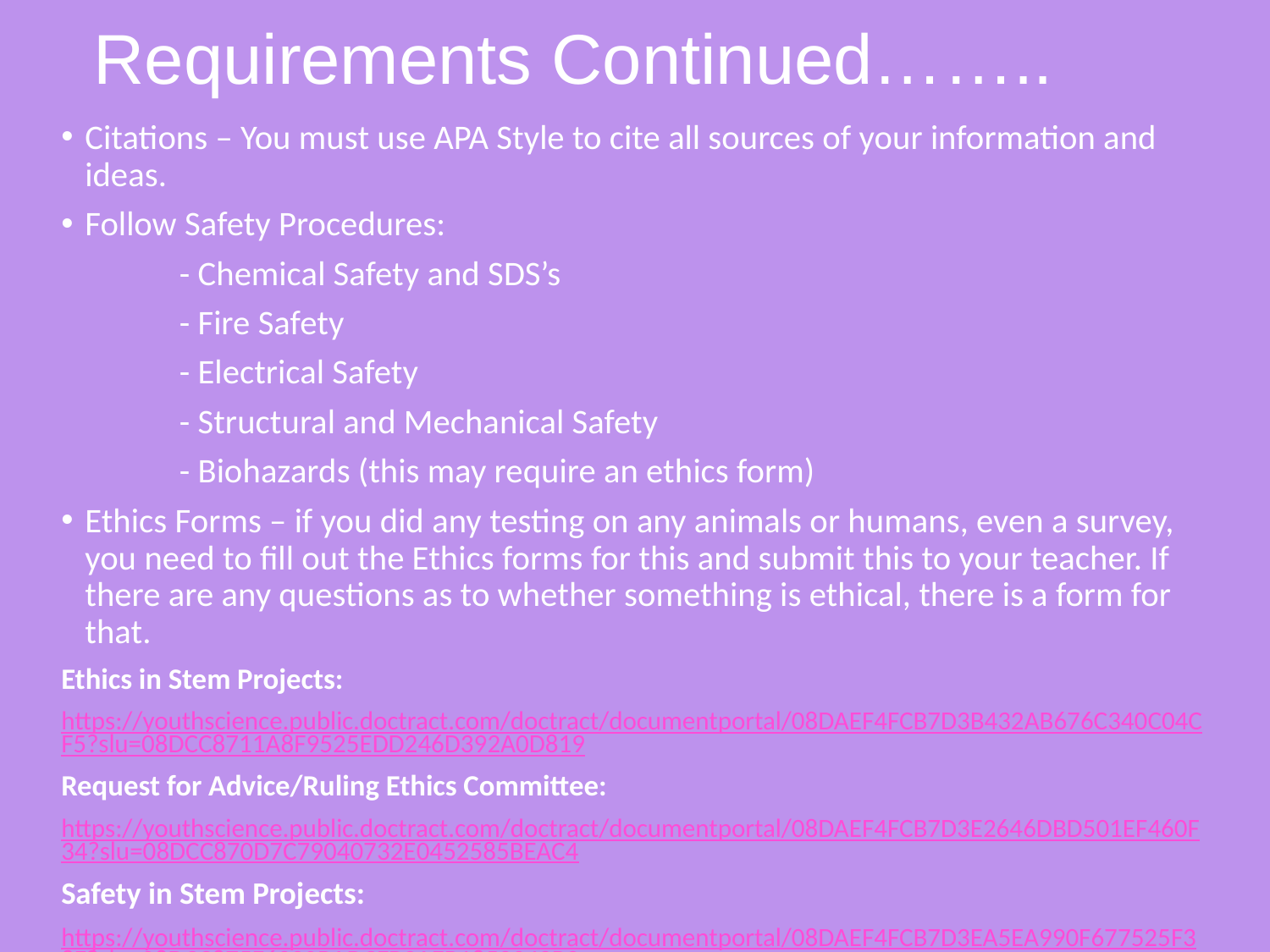

# Requirements Continued……..
Citations – You must use APA Style to cite all sources of your information and ideas.
Follow Safety Procedures:
	- Chemical Safety and SDS’s
	- Fire Safety
	- Electrical Safety
	- Structural and Mechanical Safety
	- Biohazards (this may require an ethics form)
Ethics Forms – if you did any testing on any animals or humans, even a survey, you need to fill out the Ethics forms for this and submit this to your teacher. If there are any questions as to whether something is ethical, there is a form for that.
Ethics in Stem Projects:
https://youthscience.public.doctract.com/doctract/documentportal/08DAEF4FCB7D3B432AB676C340C04CF5?slu=08DCC8711A8F9525EDD246D392A0D819
Request for Advice/Ruling Ethics Committee:
https://youthscience.public.doctract.com/doctract/documentportal/08DAEF4FCB7D3E2646DBD501EF460F34?slu=08DCC870D7C79040732E0452585BEAC4
Safety in Stem Projects:
https://youthscience.public.doctract.com/doctract/documentportal/08DAEF4FCB7D3EA5EA990F677525F38F?slu=08DCC875F6220BADCFB3AEB1852942B2